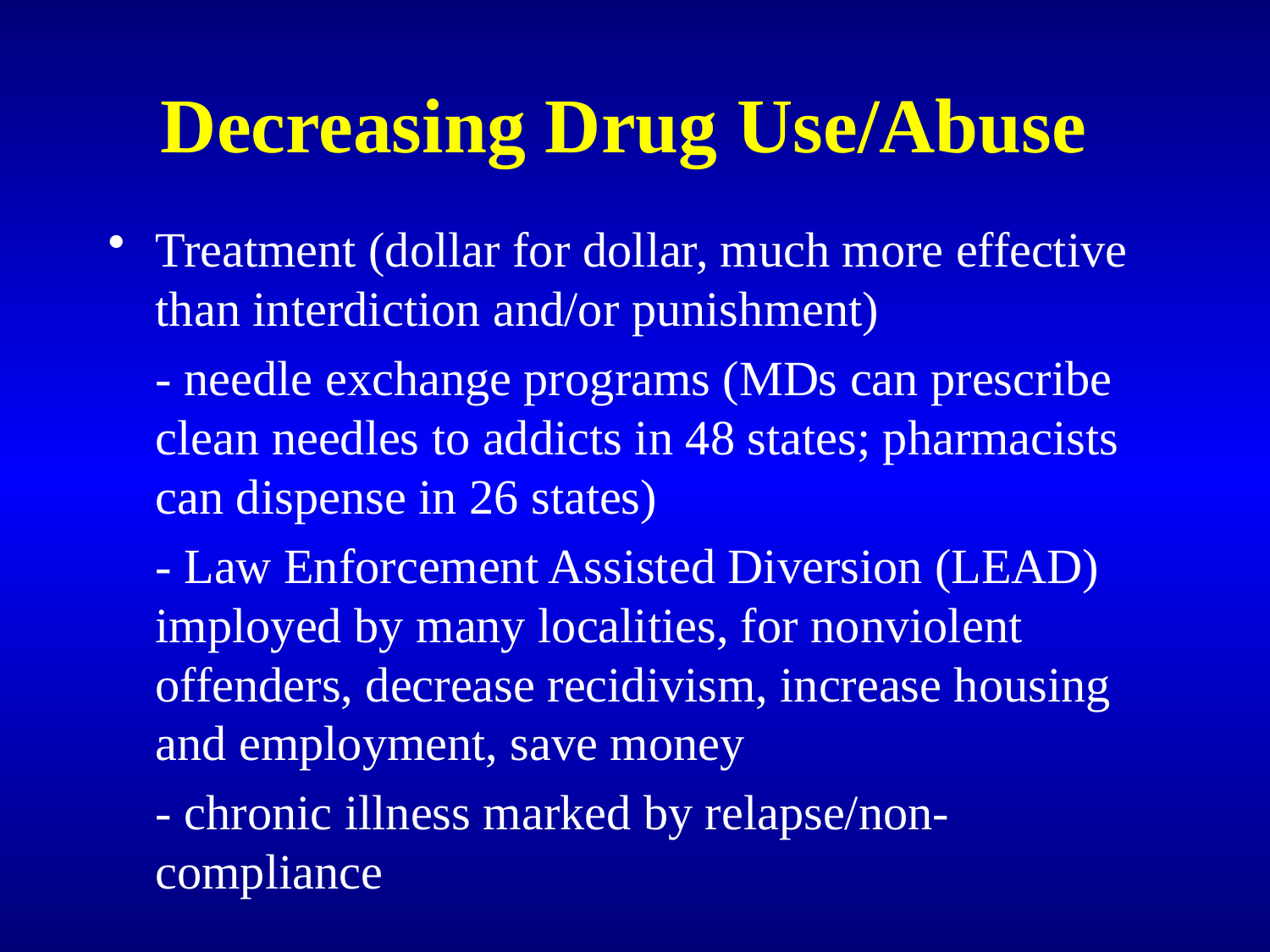

# Decreasing Drug Use/Abuse
Treatment (dollar for dollar, much more effective than interdiction and/or punishment)
	- needle exchange programs (MDs can prescribe clean needles to addicts in 48 states; pharmacists can dispense in 26 states)
	- Law Enforcement Assisted Diversion (LEAD) imployed by many localities, for nonviolent offenders, decrease recidivism, increase housing and employment, save money
	- chronic illness marked by relapse/non-compliance